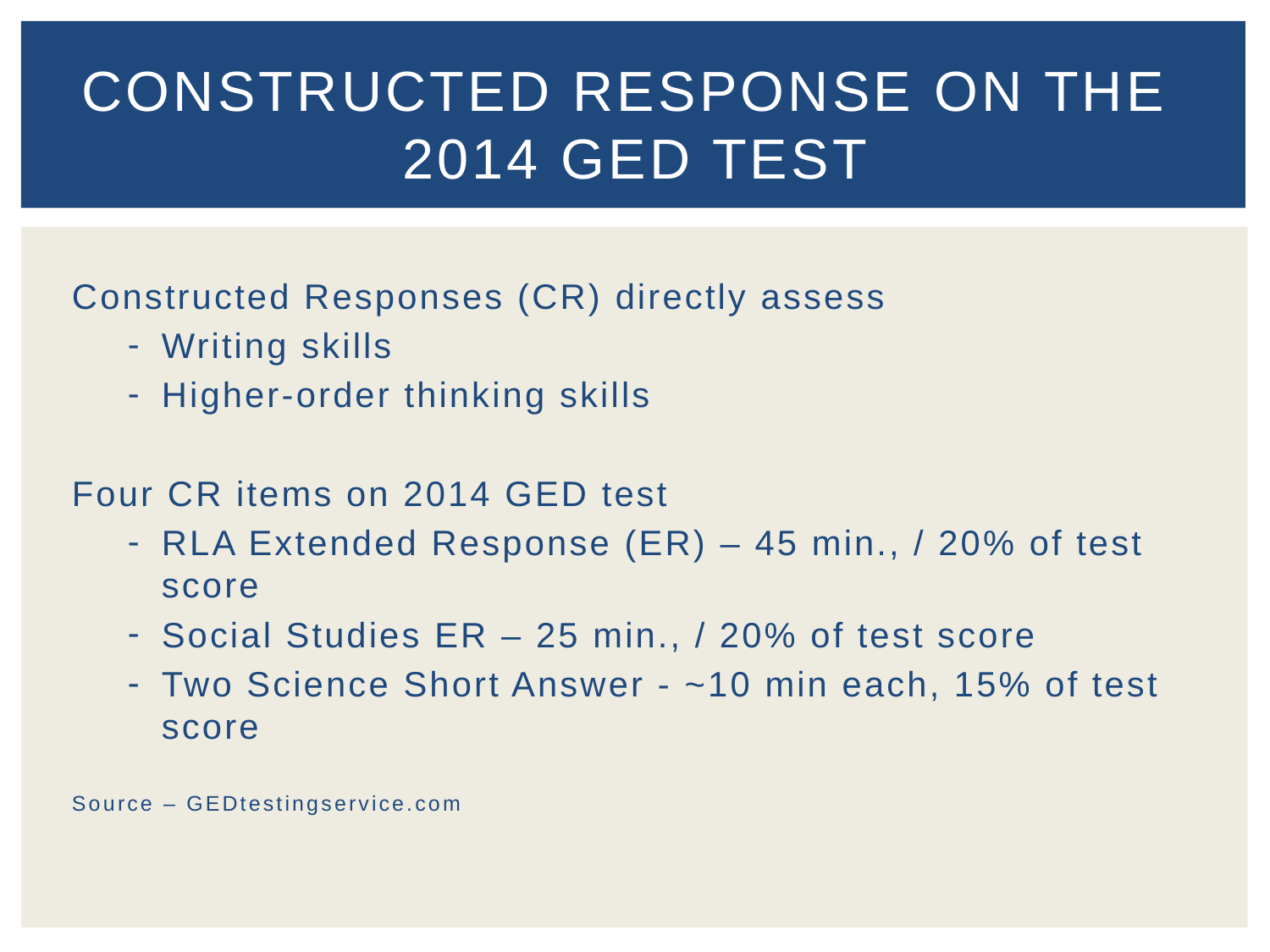

# Constructed Response on the 2014 GED Test
Constructed Responses (CR) directly assess
Writing skills
Higher-order thinking skills

Four CR items on 2014 GED test
RLA Extended Response (ER) – 45 min., / 20% of test 	  score
Social Studies ER – 25 min., / 20% of test score
Two Science Short Answer - ~10 min each, 15% of test 	  score

Source – GEDtestingservice.com